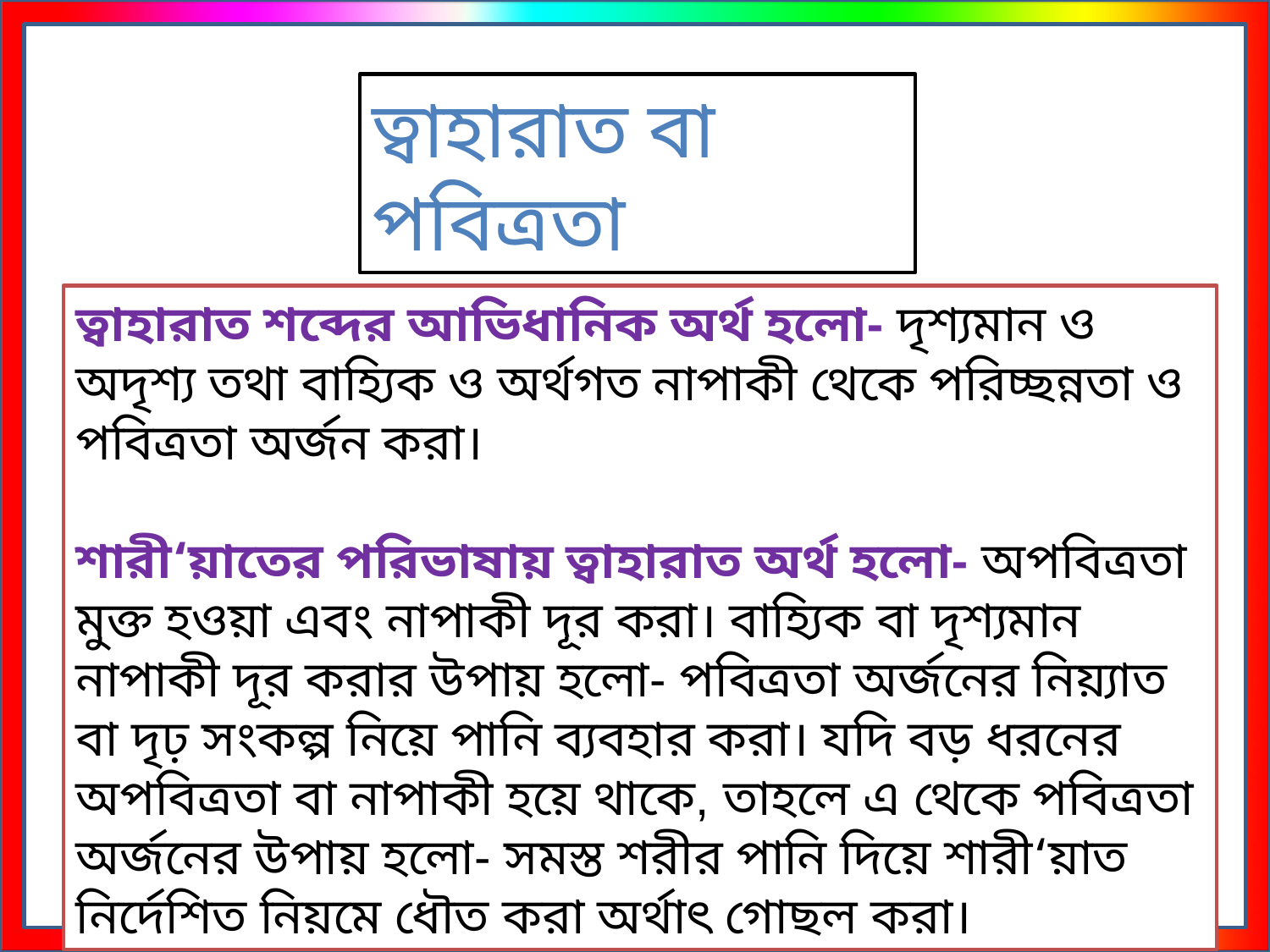

ত্বাহারাত বা পবিত্রতা
ত্বাহারাত শব্দের আভিধানিক অর্থ হলো- দৃশ্যমান ও অদৃশ্য তথা বাহ্যিক ও অর্থগত নাপাকী থেকে পরিচ্ছন্নতা ও পবিত্রতা অর্জন করা।

শারী‘য়াতের পরিভাষায় ত্বাহারাত অর্থ হলো- অপবিত্রতা মুক্ত হওয়া এবং নাপাকী দূর করা। বাহ্যিক বা দৃশ্যমান নাপাকী দূর করার উপায় হলো- পবিত্রতা অর্জনের নিয়্যাত বা দৃঢ় সংকল্প নিয়ে পানি ব্যবহার করা। যদি বড় ধরনের অপবিত্রতা বা নাপাকী হয়ে থাকে, তাহলে এ থেকে পবিত্রতা অর্জনের উপায় হলো- সমস্ত শরীর পানি দিয়ে শারী‘য়াত নির্দেশিত নিয়মে ধৌত করা অর্থাৎ গোছল করা।